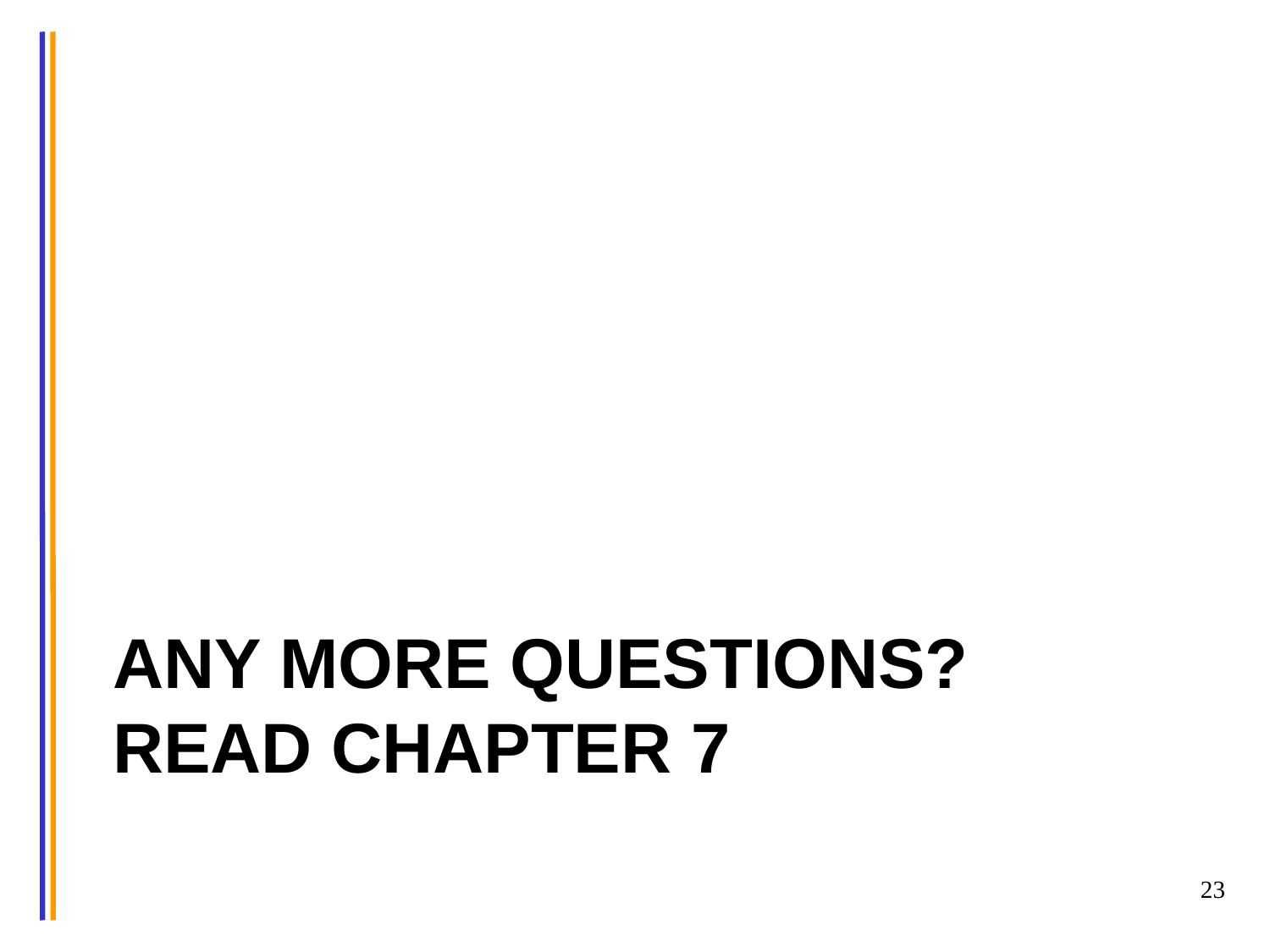

# Any More Questions? Read Chapter 7
23